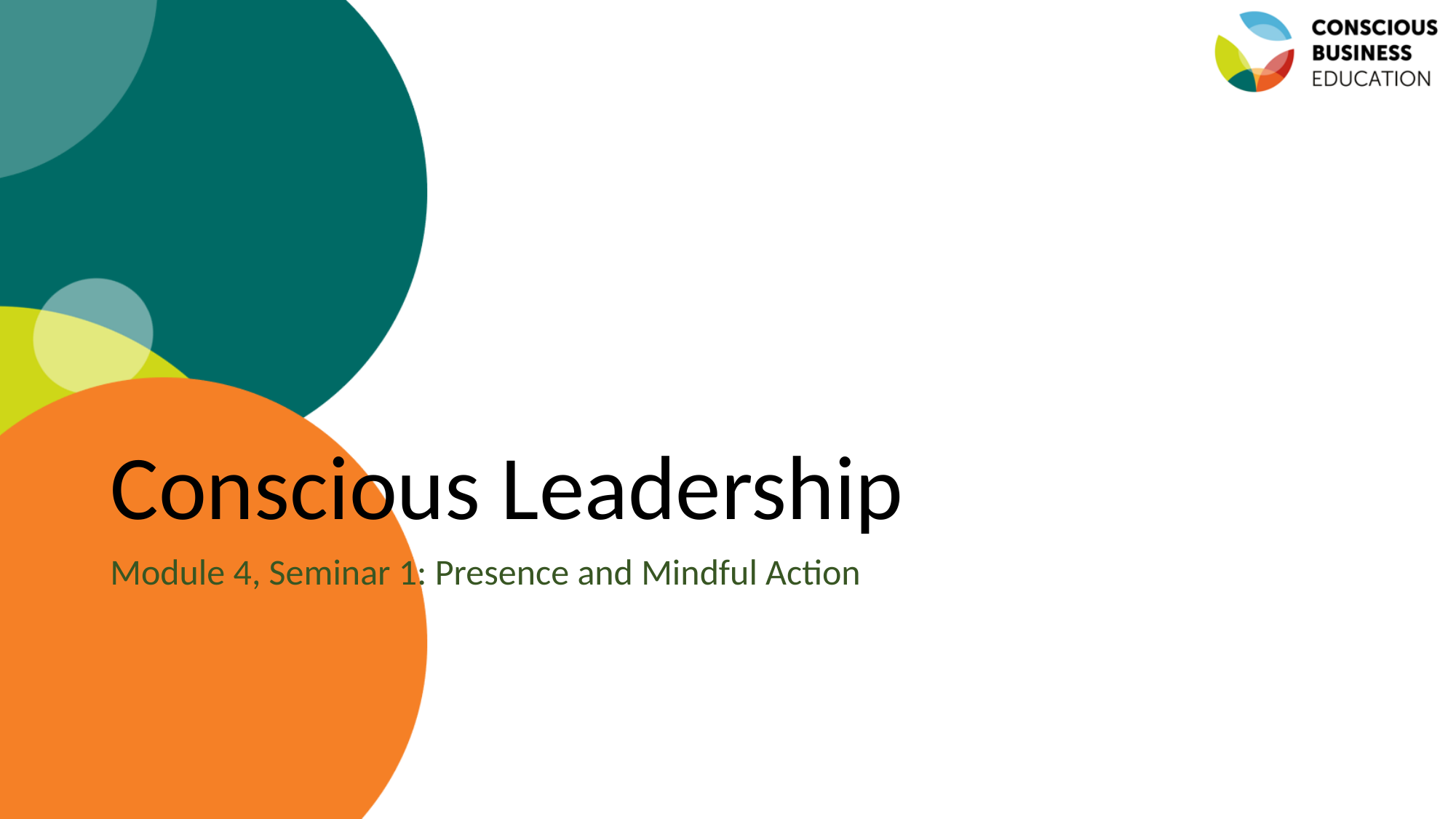

# Conscious Leadership
Module 4, Seminar 1: Presence and Mindful Action